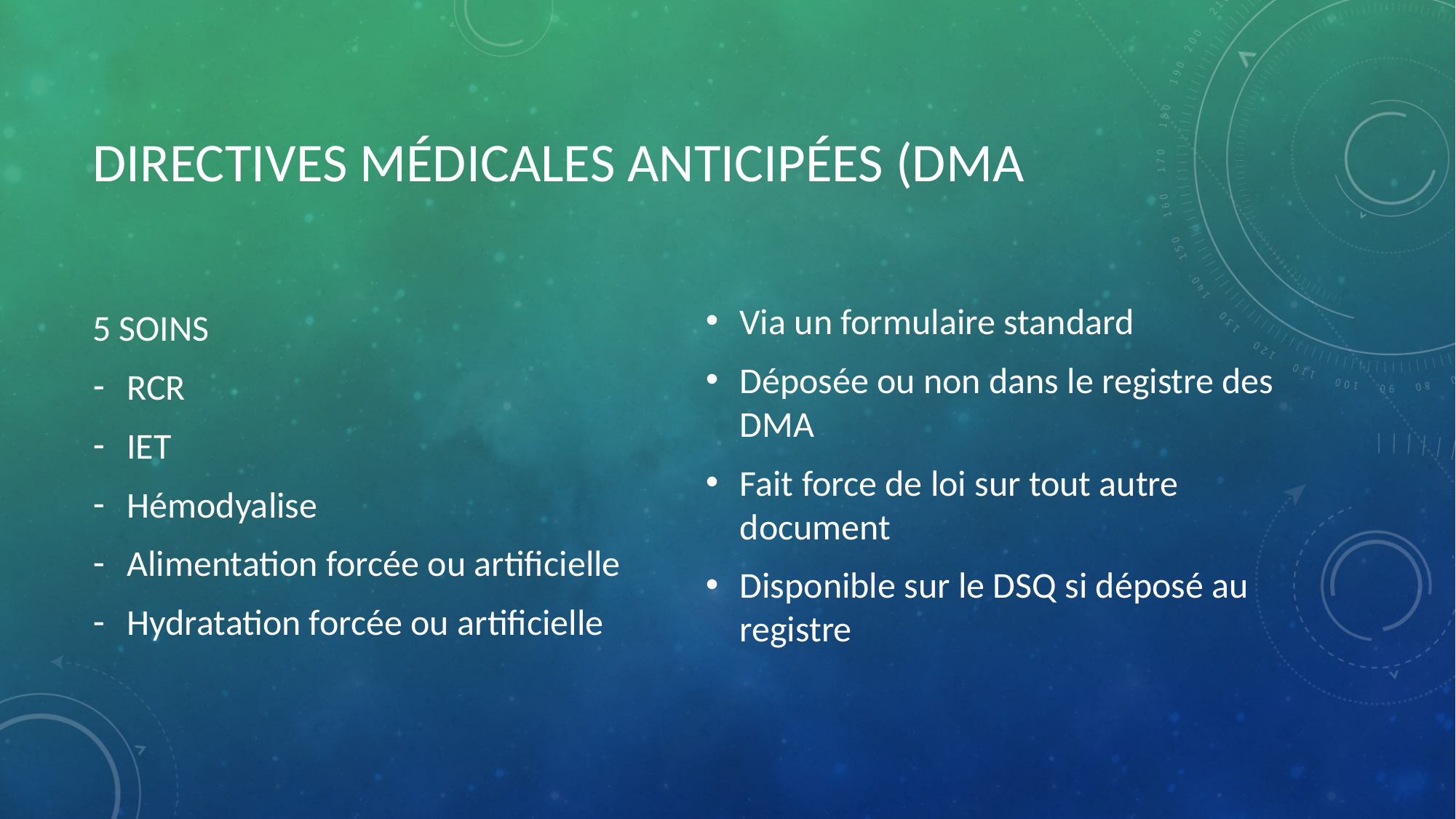

# Directives médicales anticipées (DMA
5 SOINS
RCR
IET
Hémodyalise
Alimentation forcée ou artificielle
Hydratation forcée ou artificielle
Via un formulaire standard
Déposée ou non dans le registre des DMA
Fait force de loi sur tout autre document
Disponible sur le DSQ si déposé au registre